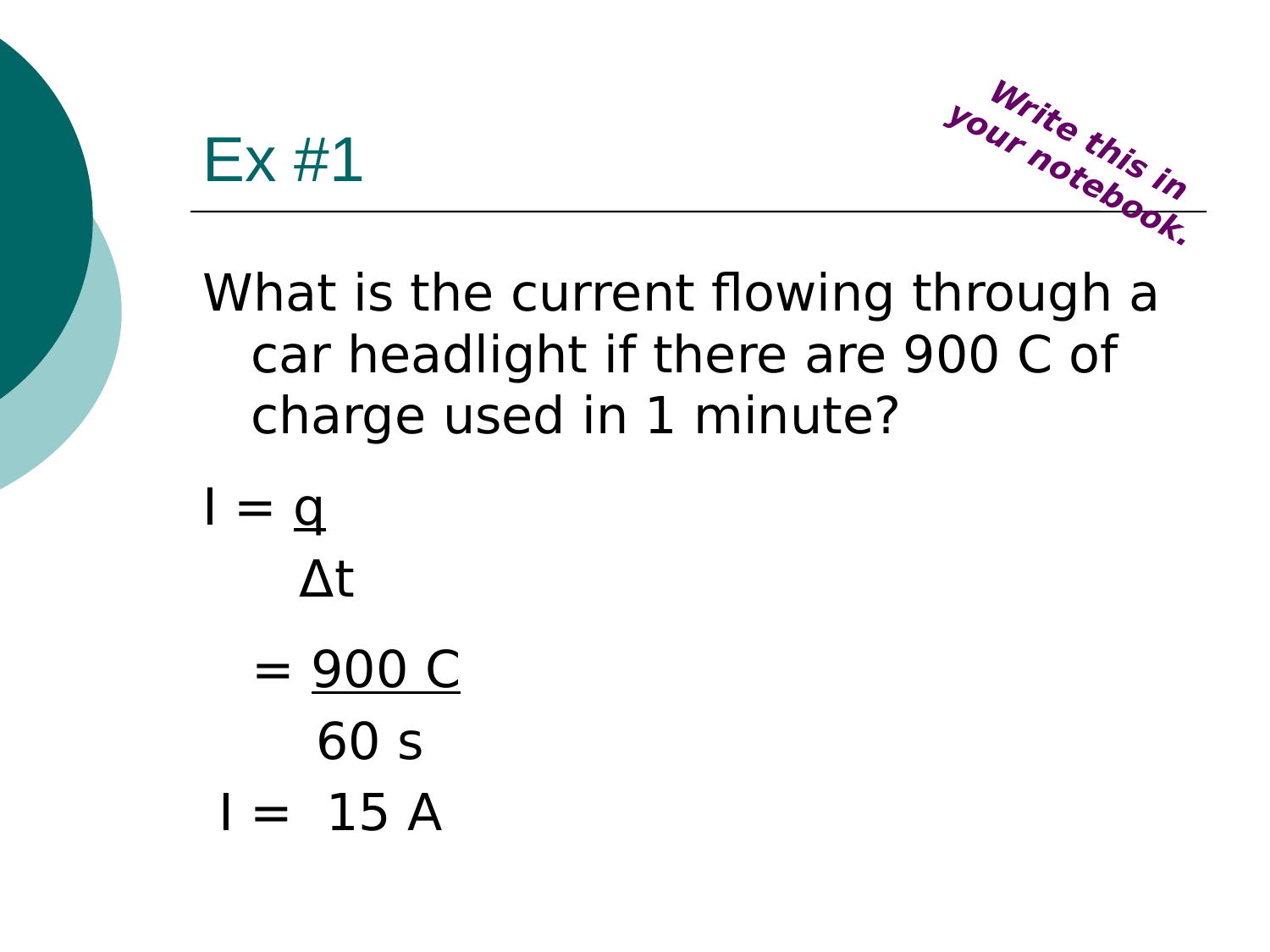

# Ex #1
Write this in your notebook.
What is the current flowing through a car headlight if there are 900 C of charge used in 1 minute?

I = q
	   Δt

   = 900 C
	    60 s
 I =  15 A